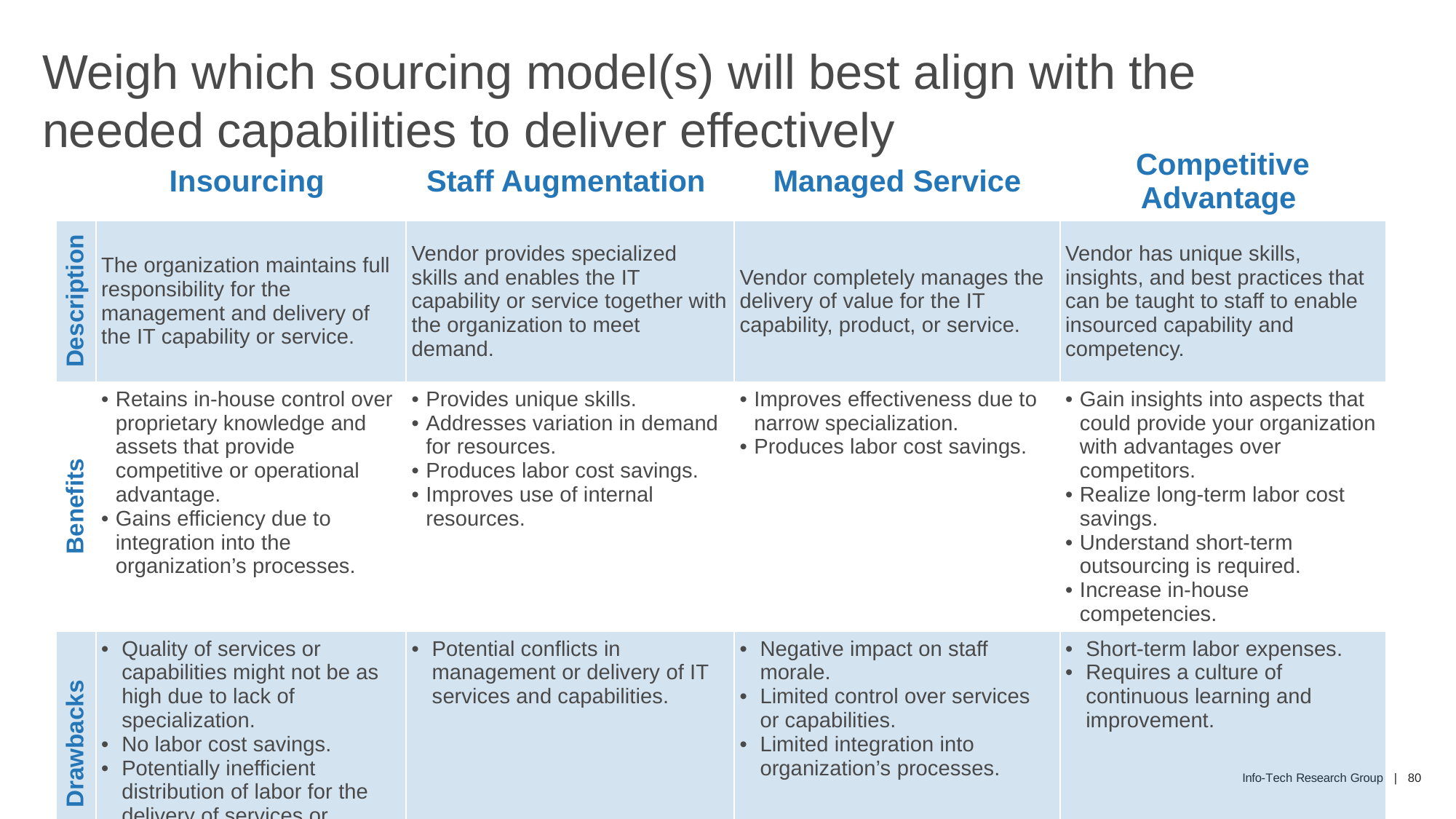

# Weigh which sourcing model(s) will best align with the needed capabilities to deliver effectively
|  | Insourcing | Staff Augmentation | Managed Service | Competitive Advantage |
| --- | --- | --- | --- | --- |
| Description | The organization maintains full responsibility for the management and delivery of the IT capability or service. | Vendor provides specialized skills and enables the IT capability or service together with the organization to meet demand. | Vendor completely manages the delivery of value for the IT capability, product, or service. | Vendor has unique skills, insights, and best practices that can be taught to staff to enable insourced capability and competency. |
| Benefits | Retains in-house control over proprietary knowledge and assets that provide competitive or operational advantage. Gains efficiency due to integration into the organization’s processes. | Provides unique skills. Addresses variation in demand for resources. Produces labor cost savings. Improves use of internal resources. | Improves effectiveness due to narrow specialization. Produces labor cost savings. | Gain insights into aspects that could provide your organization with advantages over competitors. Realize long-term labor cost savings. Understand short-term outsourcing is required. Increase in-house competencies. |
| Drawbacks | Quality of services or capabilities might not be as high due to lack of specialization. No labor cost savings. Potentially inefficient distribution of labor for the delivery of services or capabilities. | Potential conflicts in management or delivery of IT services and capabilities. | Negative impact on staff morale. Limited control over services or capabilities. Limited integration into organization’s processes. | Short-term labor expenses. Requires a culture of continuous learning and improvement. |